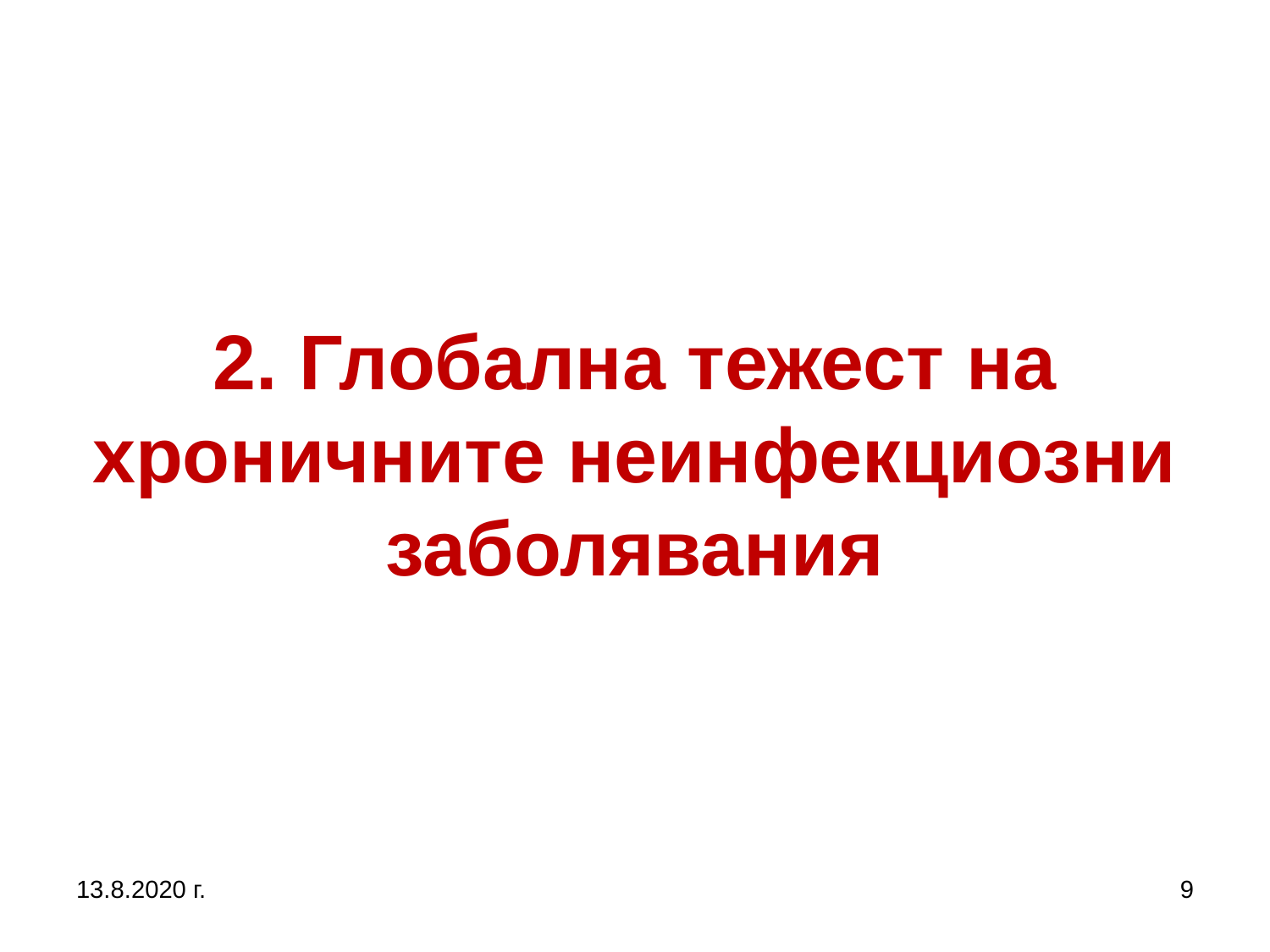

# 2. Глобална тежест на хроничните неинфекциозни заболявания
13.8.2020 г.
9